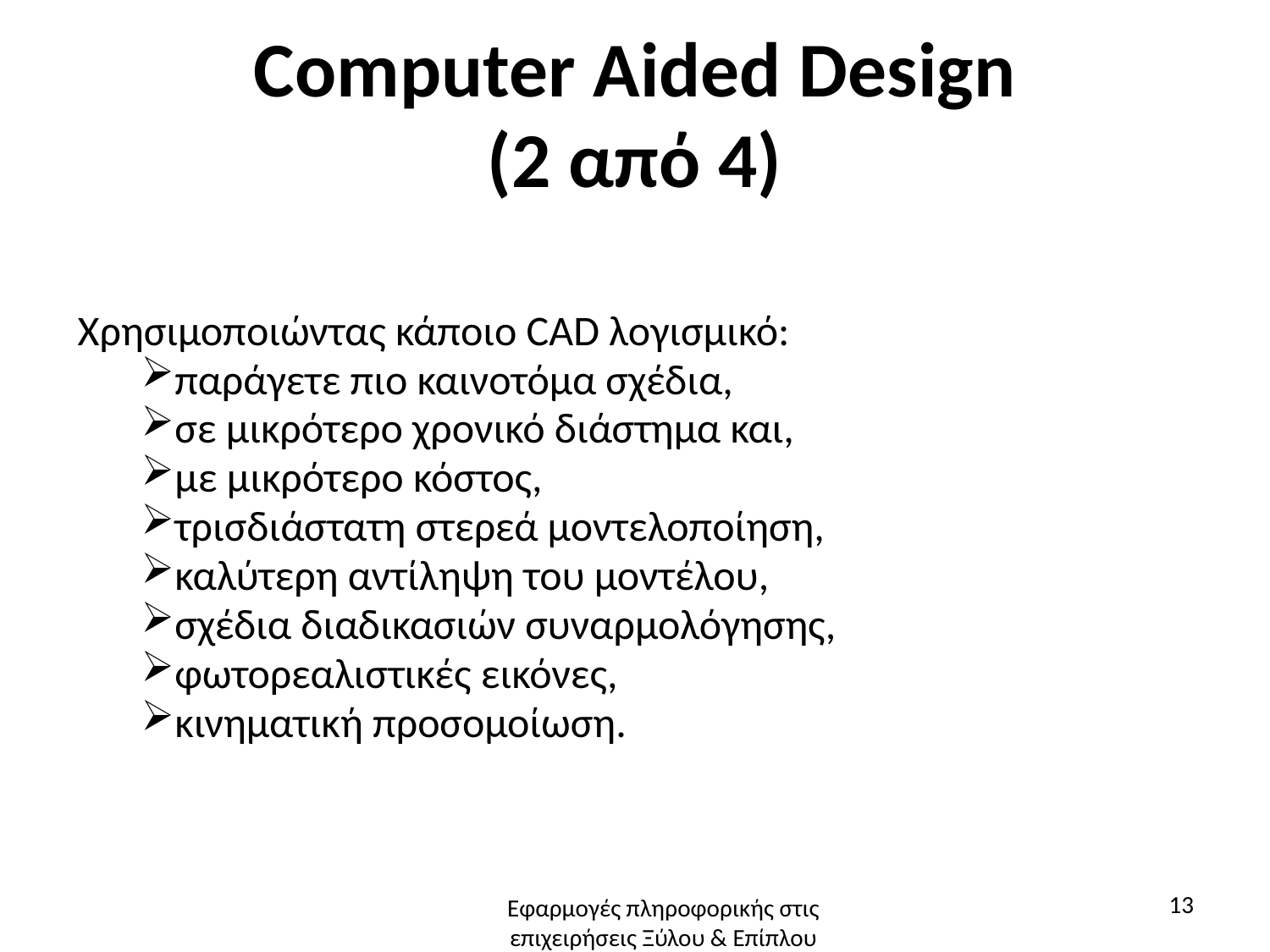

# Computer Aided Design (2 από 4)
Χρησιμοποιώντας κάποιο CAD λογισμικό:
παράγετε πιο καινοτόμα σχέδια,
σε μικρότερο χρονικό διάστημα και,
με μικρότερο κόστος,
τρισδιάστατη στερεά μοντελοποίηση,
καλύτερη αντίληψη του μοντέλου,
σχέδια διαδικασιών συναρμολόγησης,
φωτορεαλιστικές εικόνες,
κινηματική προσομοίωση.
13
Εφαρμογές πληροφορικής στις επιχειρήσεις Ξύλου & Επίπλου